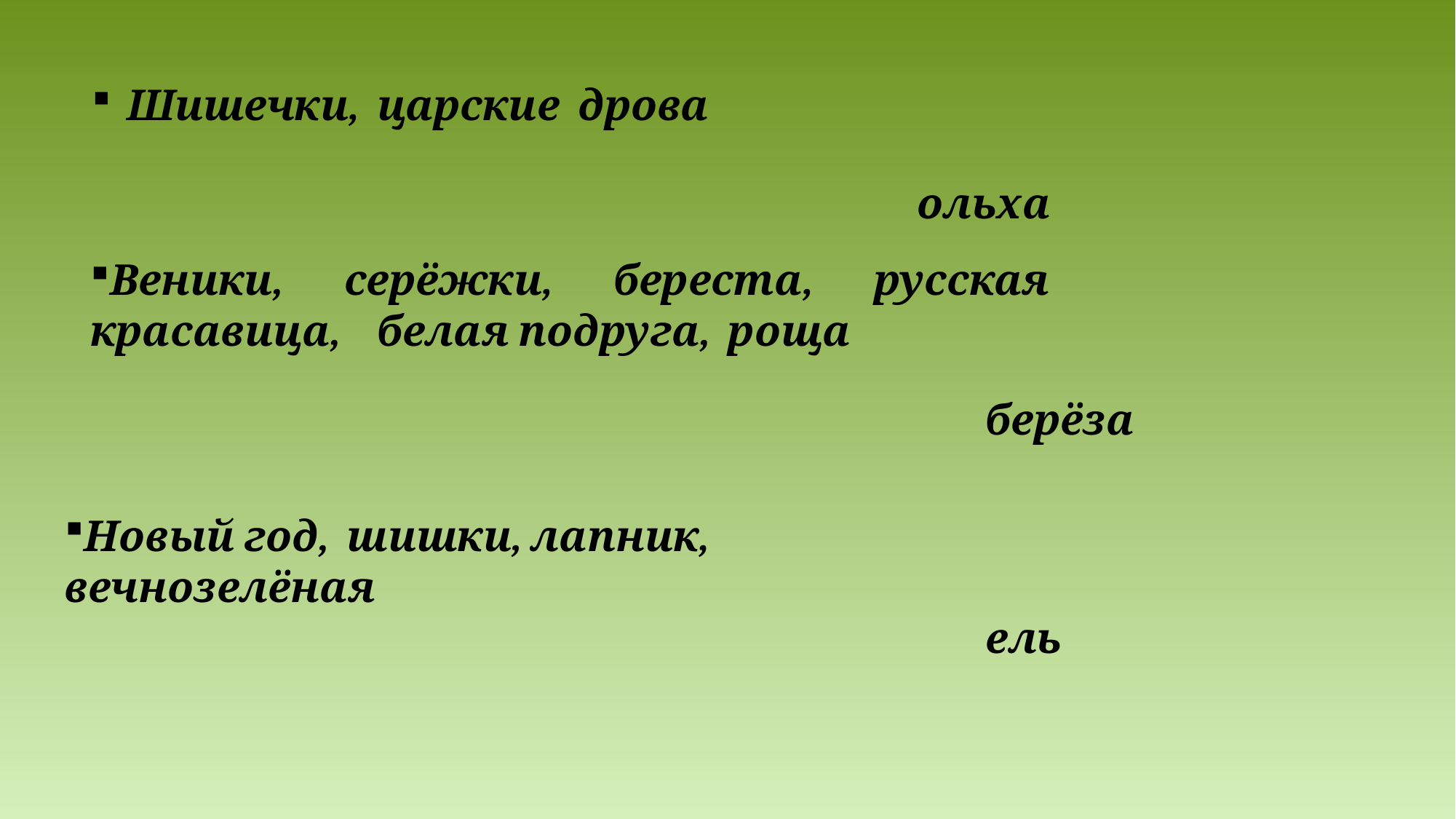

# Шишечки,  царские  дрова
ольха
Веники,  серёжки,  береста,  русская  красавица,    белая подруга,  роща
берёза
Новый год,  шишки, лапник,  вечнозелёная
ель